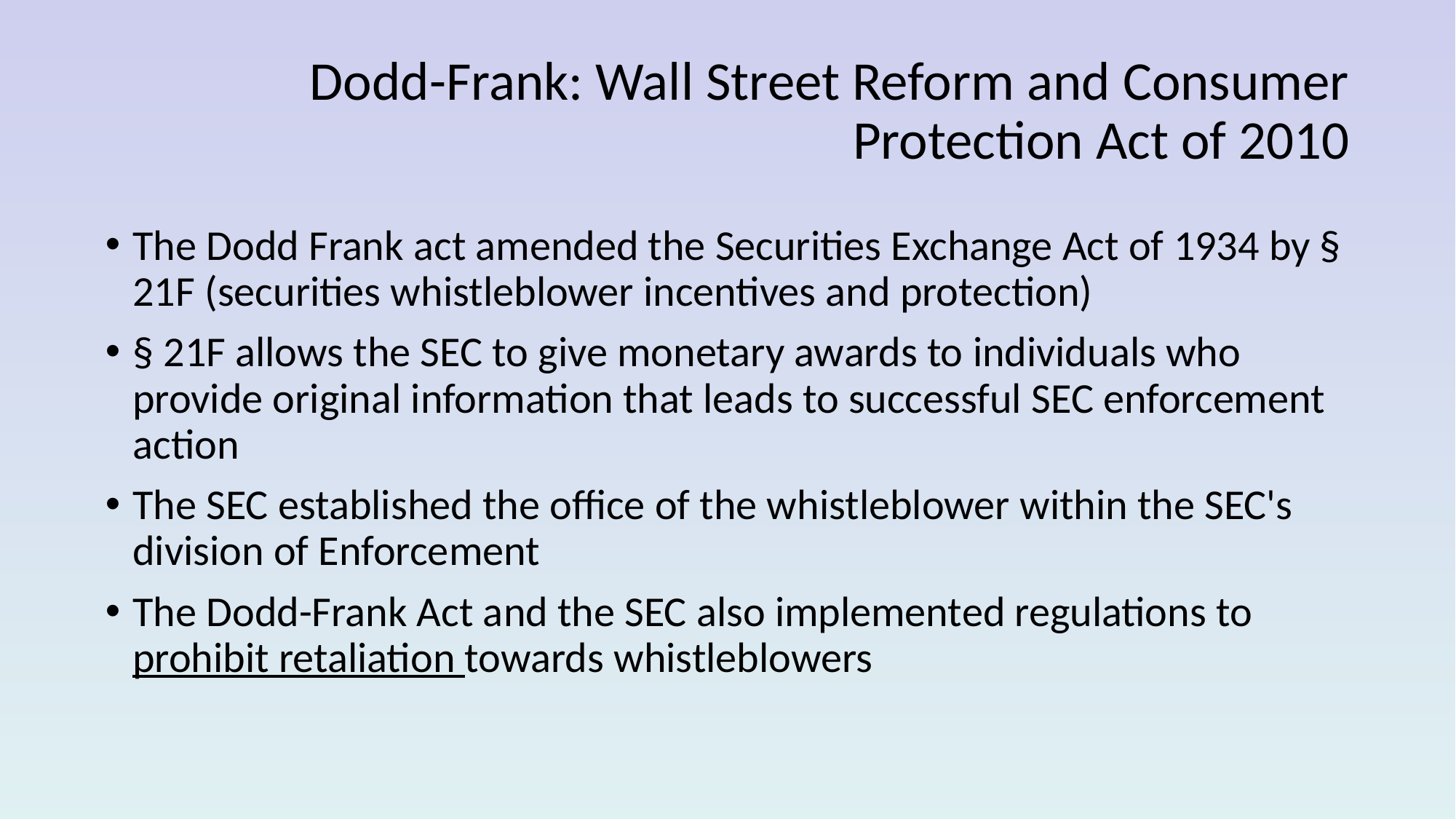

# Dodd-Frank: Wall Street Reform and Consumer Protection Act of 2010
The Dodd Frank act amended the Securities Exchange Act of 1934 by § 21F (securities whistleblower incentives and protection)
§ 21F allows the SEC to give monetary awards to individuals who provide original information that leads to successful SEC enforcement action
The SEC established the office of the whistleblower within the SEC's division of Enforcement
The Dodd-Frank Act and the SEC also implemented regulations to prohibit retaliation towards whistleblowers